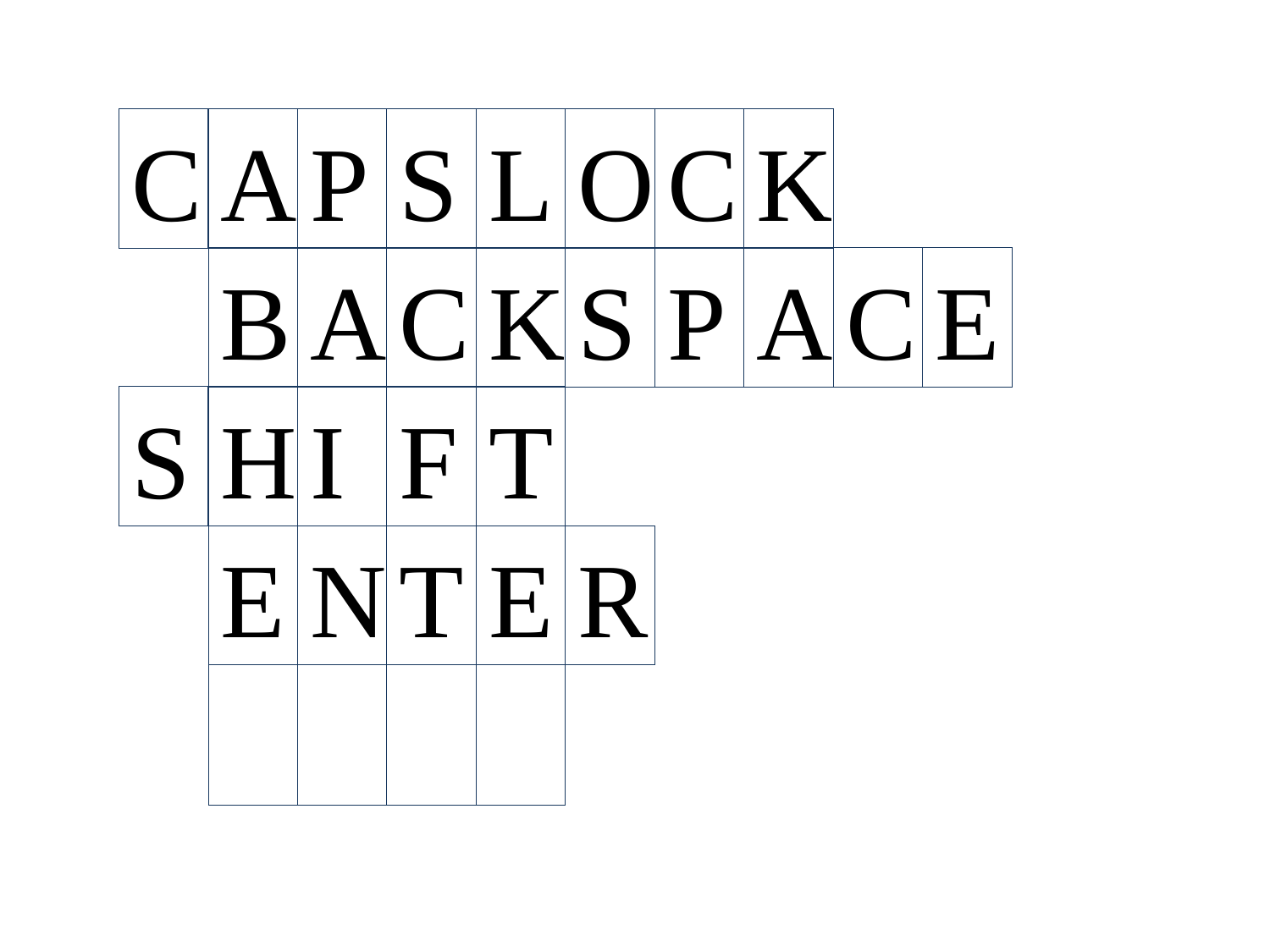

С
А
Р
S
L
O
С
K
B
A
C
K
S
P
A
C
E
S
H
I
F
T
E
N
T
E
R